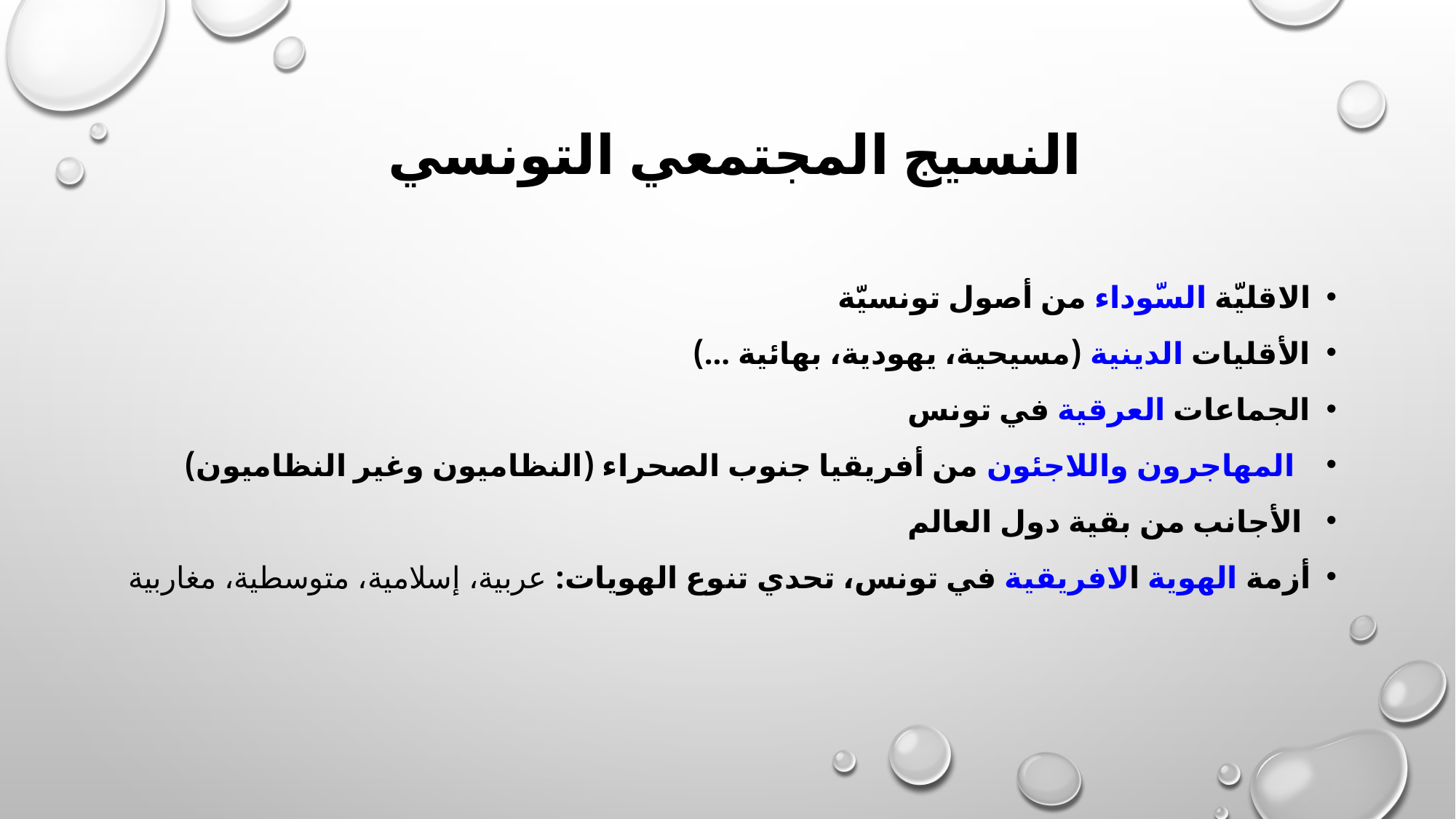

# النسيج المجتمعي التونسي

الاقليّة السّوداء من أصول تونسيّة
الأقليات الدينية (مسيحية، يهودية، بهائية ...)
الجماعات العرقية في تونس
  المهاجرون واللاجئون من أفريقيا جنوب الصحراء (النظاميون وغير النظاميون)
 الأجانب من بقية دول العالم
أزمة الهوية الافريقية في تونس، تحدي تنوع الهويات: عربية، إسلامية، متوسطية، مغاربية